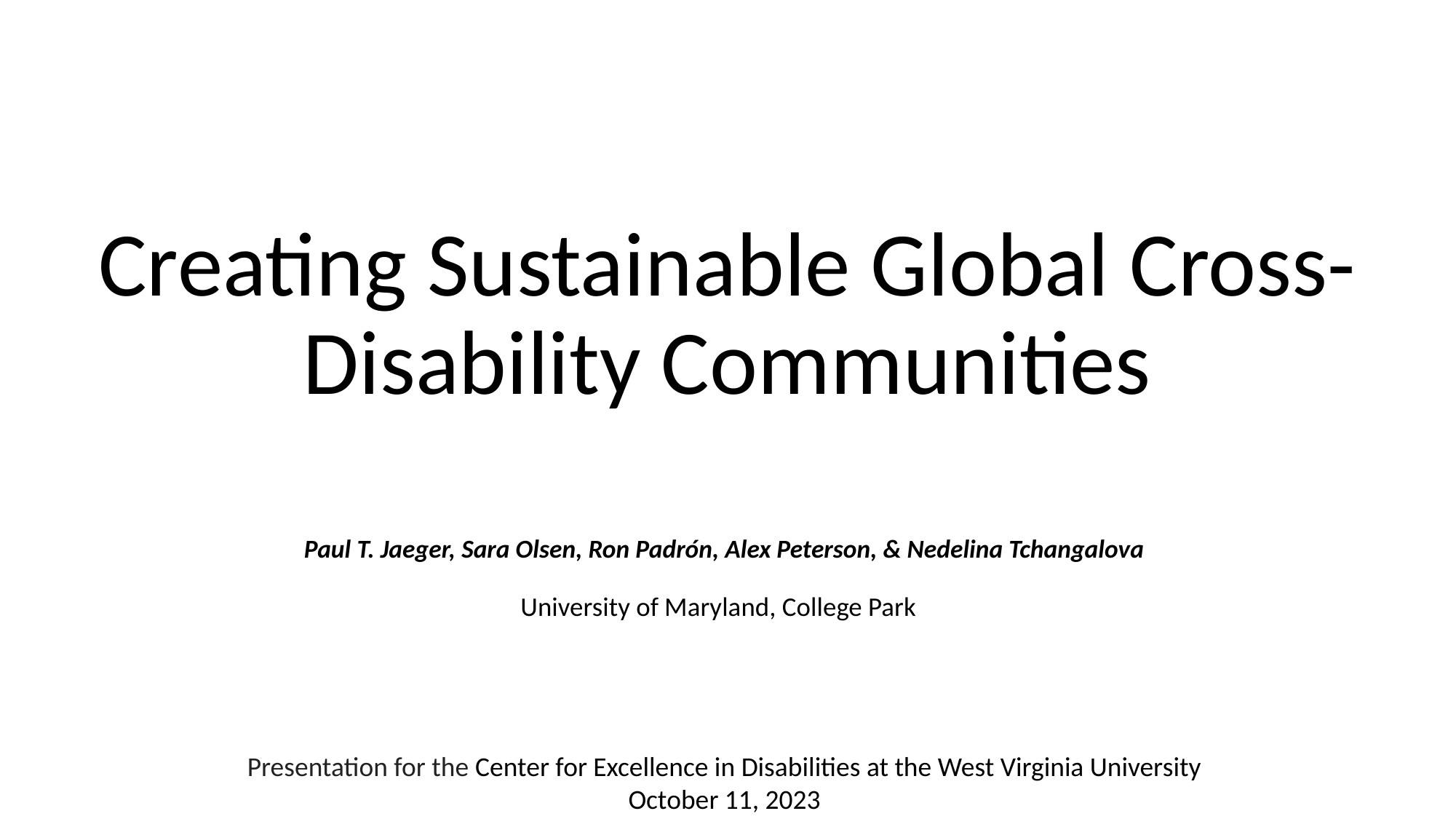

# Creating Sustainable Global Cross-Disability Communities
Paul T. Jaeger, Sara Olsen, Ron Padrón, Alex Peterson, & Nedelina Tchangalova

University of Maryland, College Park
Presentation for the Center for Excellence in Disabilities at the West Virginia University
October 11, 2023